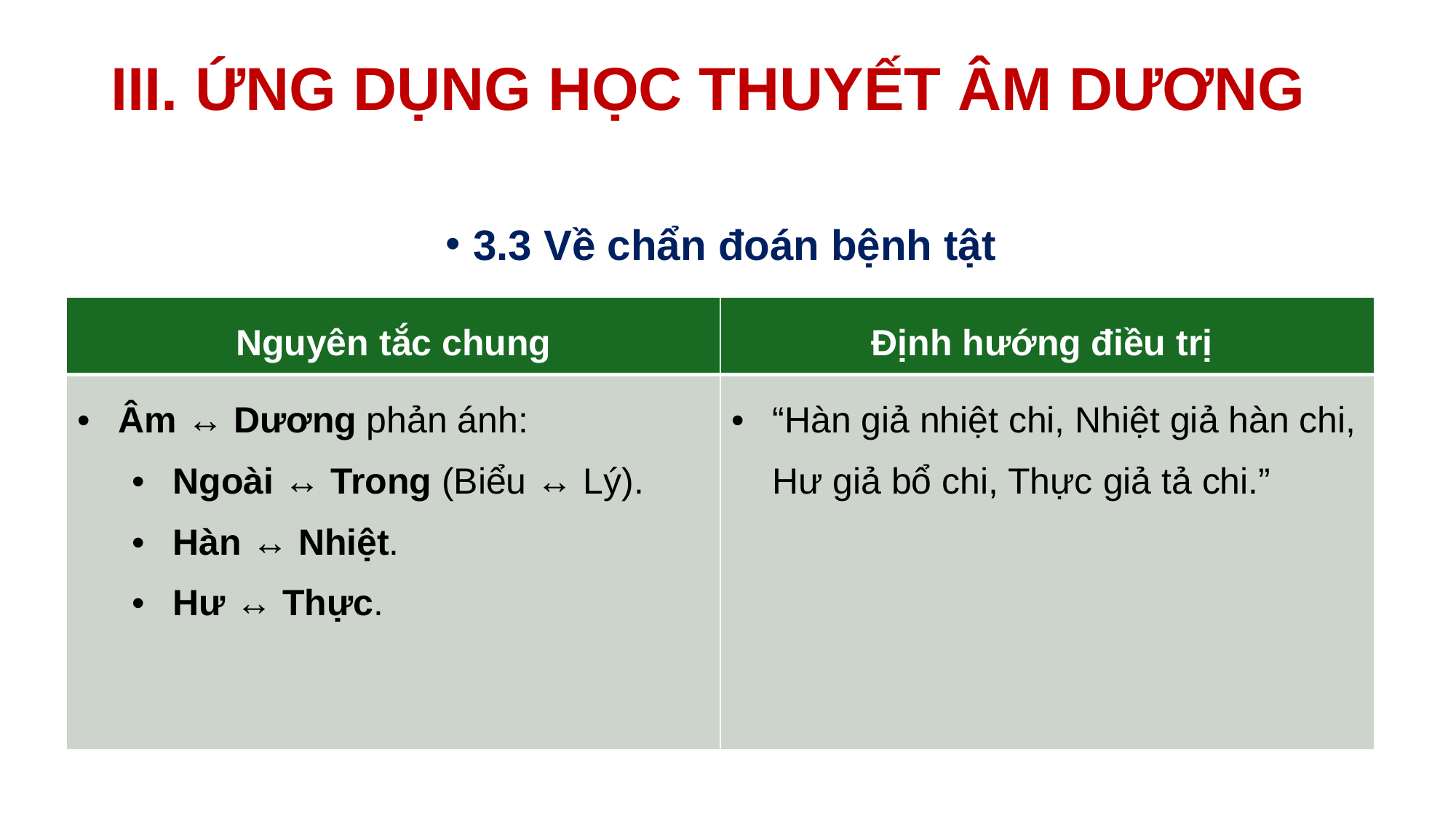

# III. ỨNG DỤNG HỌC THUYẾT ÂM DƯƠNG
3.3 Về chẩn đoán bệnh tật

| Nguyên tắc chung | Định hướng điều trị |
| --- | --- |
| Âm ↔ Dương phản ánh: Ngoài ↔ Trong (Biểu ↔ Lý). Hàn ↔ Nhiệt. Hư ↔ Thực. | “Hàn giả nhiệt chi, Nhiệt giả hàn chi, Hư giả bổ chi, Thực giả tả chi.” |